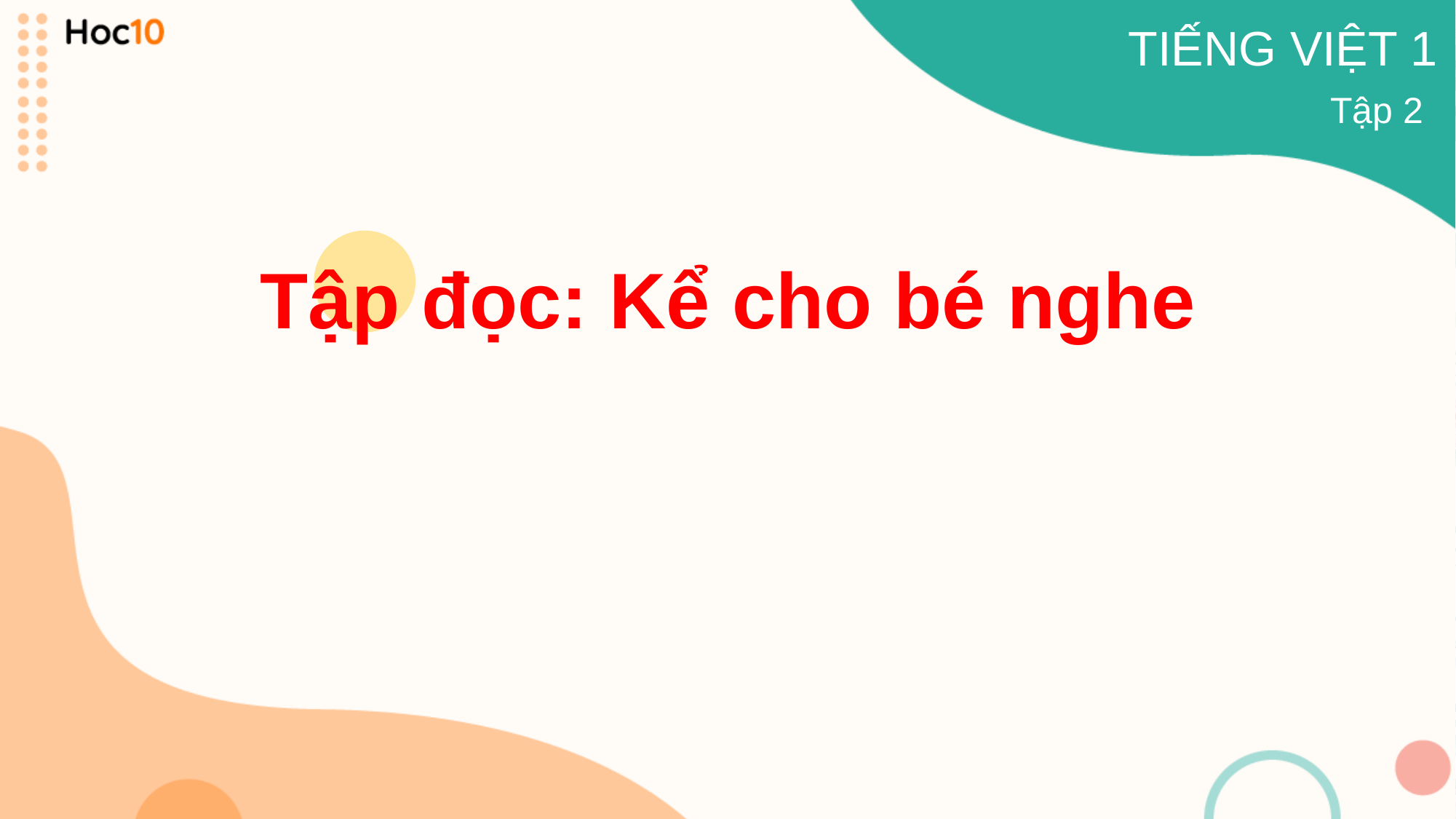

TIẾNG VIỆT 1
Tập 2
Tập đọc: Kể cho bé nghe